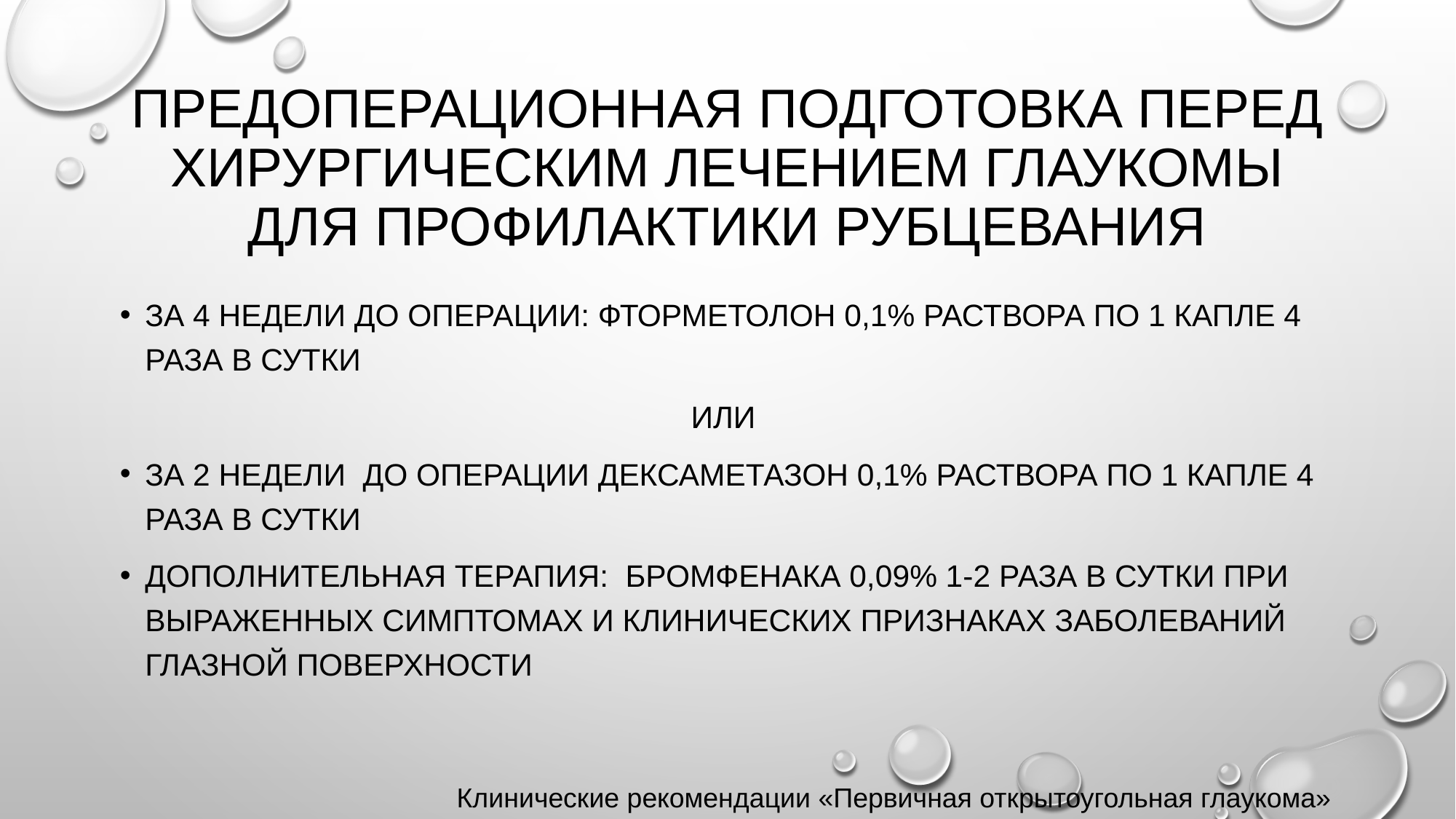

# пРедоперационная подготовка перед хирургическим лечением глаукомы для профилактики рубцевания
За 4 недели до операции: Фторметолон 0,1% раствора по 1 капле 4 раза в сутки
или
за 2 недели  до операции дексаметазон 0,1% раствора по 1 капле 4 раза в сутки
дополнительная терапия:  бромфенака 0,09% 1-2 раза в сутки при выраженных симптомах и клинических признаках заболеваний глазной поверхности

Клинические рекомендации «Первичная открытоугольная глаукома» 2024 г.